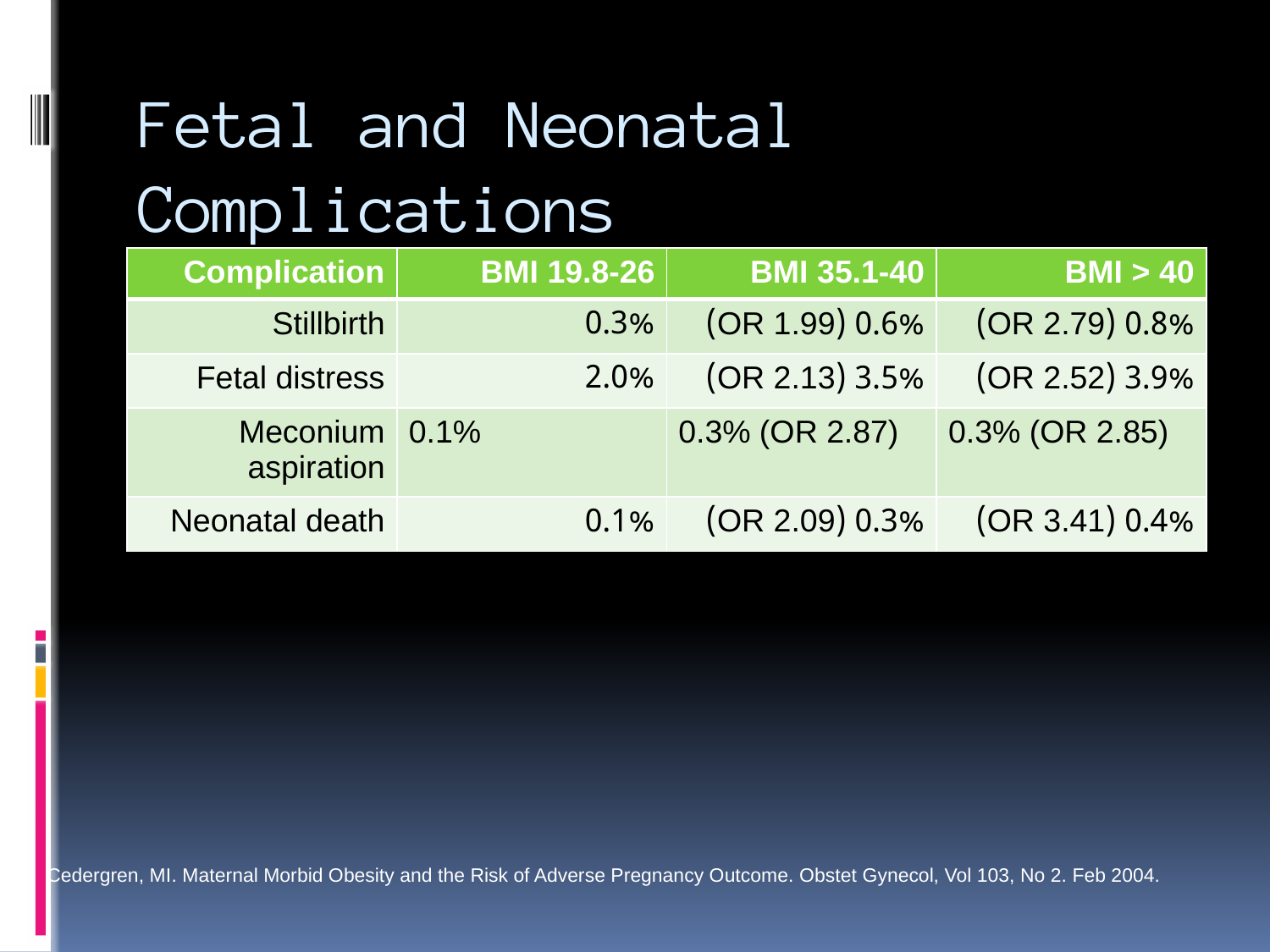

# Fetal and Neonatal Complications
| Complication | BMI 19.8-26 | BMI 35.1-40 | BMI > 40 |
| --- | --- | --- | --- |
| Stillbirth | 0.3% | 0.6% (OR 1.99) | 0.8% (OR 2.79) |
| Fetal distress | 2.0% | 3.5% (OR 2.13) | 3.9% (OR 2.52) |
| Meconium aspiration | 0.1% | 0.3% (OR 2.87) | 0.3% (OR 2.85) |
| Neonatal death | 0.1% | 0.3% (OR 2.09) | 0.4% (OR 3.41) |
Cedergren, MI. Maternal Morbid Obesity and the Risk of Adverse Pregnancy Outcome. Obstet Gynecol, Vol 103, No 2. Feb 2004.